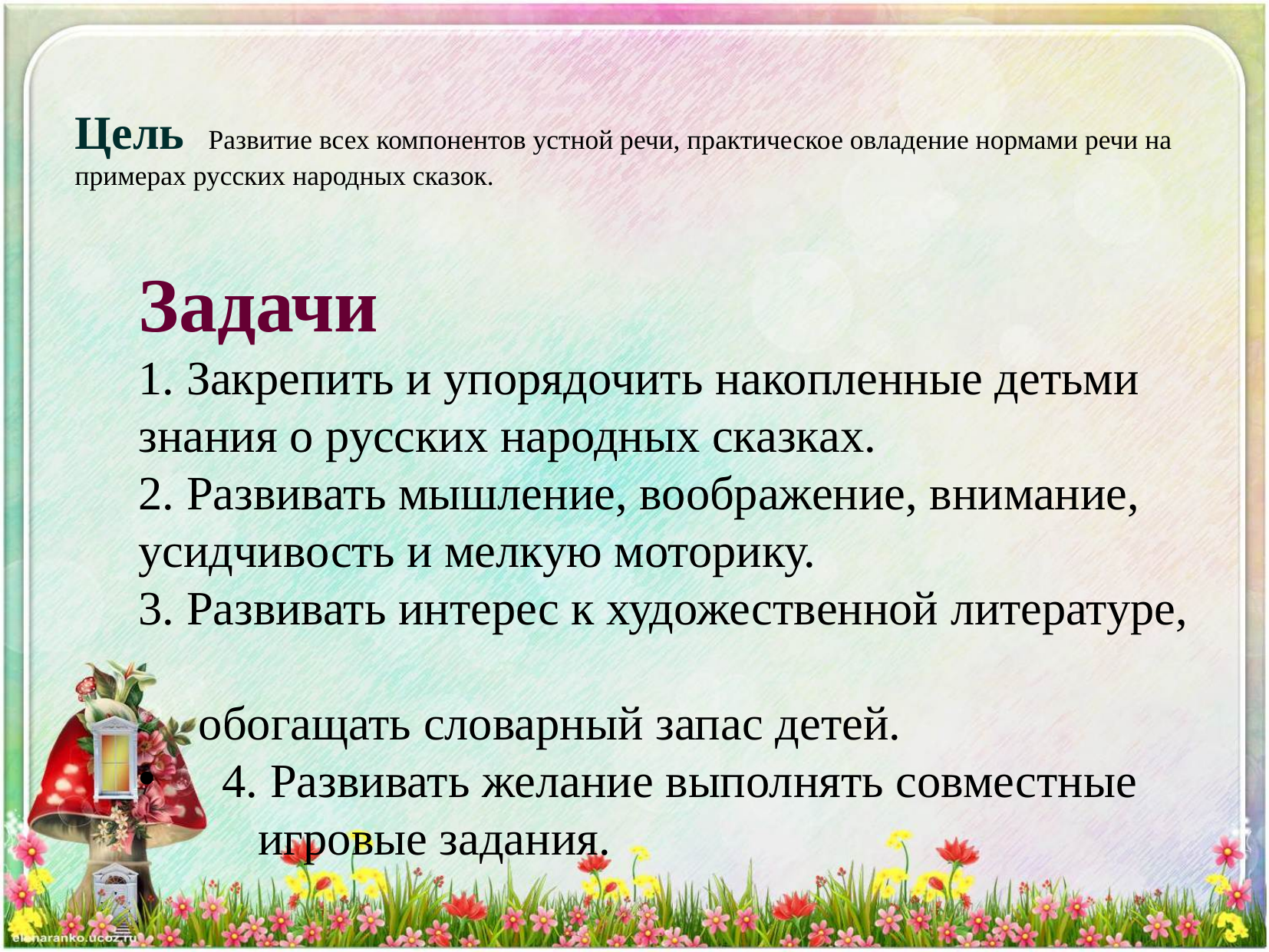

# Цель  Развитие всех компонентов устной речи, практическое овладение нормами речи на примерах русских народных сказок.
Задачи
1. Закрепить и упорядочить накопленные детьми знания о русских народных сказках.
2. Развивать мышление, воображение, внимание, усидчивость и мелкую моторику.
3. Развивать интерес к художественной литературе,
     обогащать словарный запас детей.
   4. Развивать желание выполнять совместные
      игровые задания.